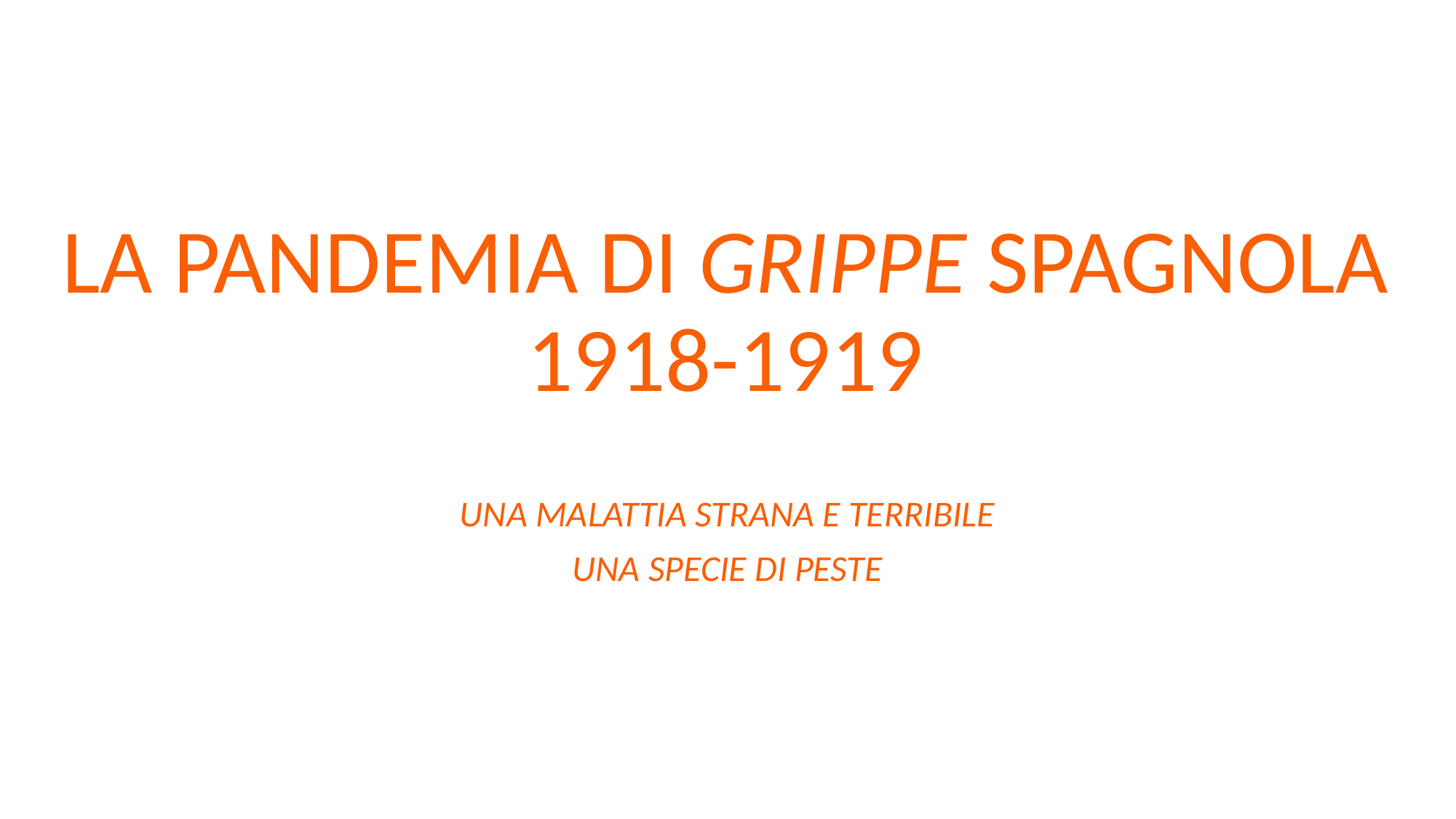

# LA PANDEMIA DI GRIPPE SPAGNOLA 1918-1919
UNA MALATTIA STRANA E TERRIBILE
UNA SPECIE DI PESTE